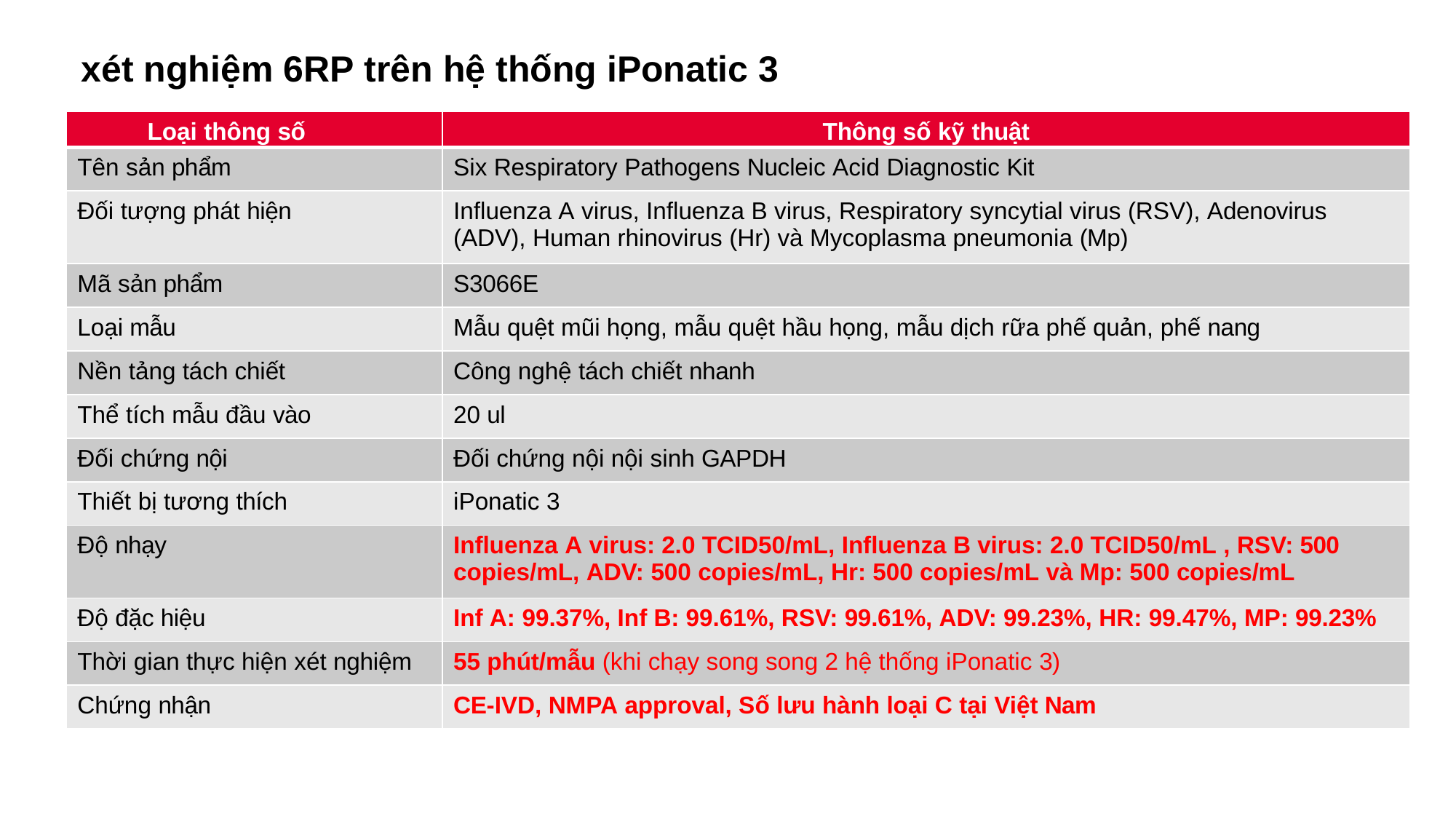

xét nghiệm 6RP trên hệ thống iPonatic 3
| Loại thông số | Thông số kỹ thuật |
| --- | --- |
| Tên sản phẩm | Six Respiratory Pathogens Nucleic Acid Diagnostic Kit |
| Đối tượng phát hiện | Influenza A virus, Influenza B virus, Respiratory syncytial virus (RSV), Adenovirus (ADV), Human rhinovirus (Hr) và Mycoplasma pneumonia (Mp) |
| Mã sản phẩm | S3066E |
| Loại mẫu | Mẫu quệt mũi họng, mẫu quệt hầu họng, mẫu dịch rữa phế quản, phế nang |
| Nền tảng tách chiết | Công nghệ tách chiết nhanh |
| Thể tích mẫu đầu vào | 20 ul |
| Đối chứng nội | Đối chứng nội nội sinh GAPDH |
| Thiết bị tương thích | iPonatic 3 |
| Độ nhạy | Influenza A virus: 2.0 TCID50/mL, Influenza B virus: 2.0 TCID50/mL , RSV: 500 copies/mL, ADV: 500 copies/mL, Hr: 500 copies/mL và Mp: 500 copies/mL |
| Độ đặc hiệu | Inf A: 99.37%, Inf B: 99.61%, RSV: 99.61%, ADV: 99.23%, HR: 99.47%, MP: 99.23% |
| Thời gian thực hiện xét nghiệm | 55 phút/mẫu (khi chạy song song 2 hệ thống iPonatic 3) |
| Chứng nhận | CE-IVD, NMPA approval, Số lưu hành loại C tại Việt Nam |
Sansure Biotech Inc.
Innovating Life Tech For All.